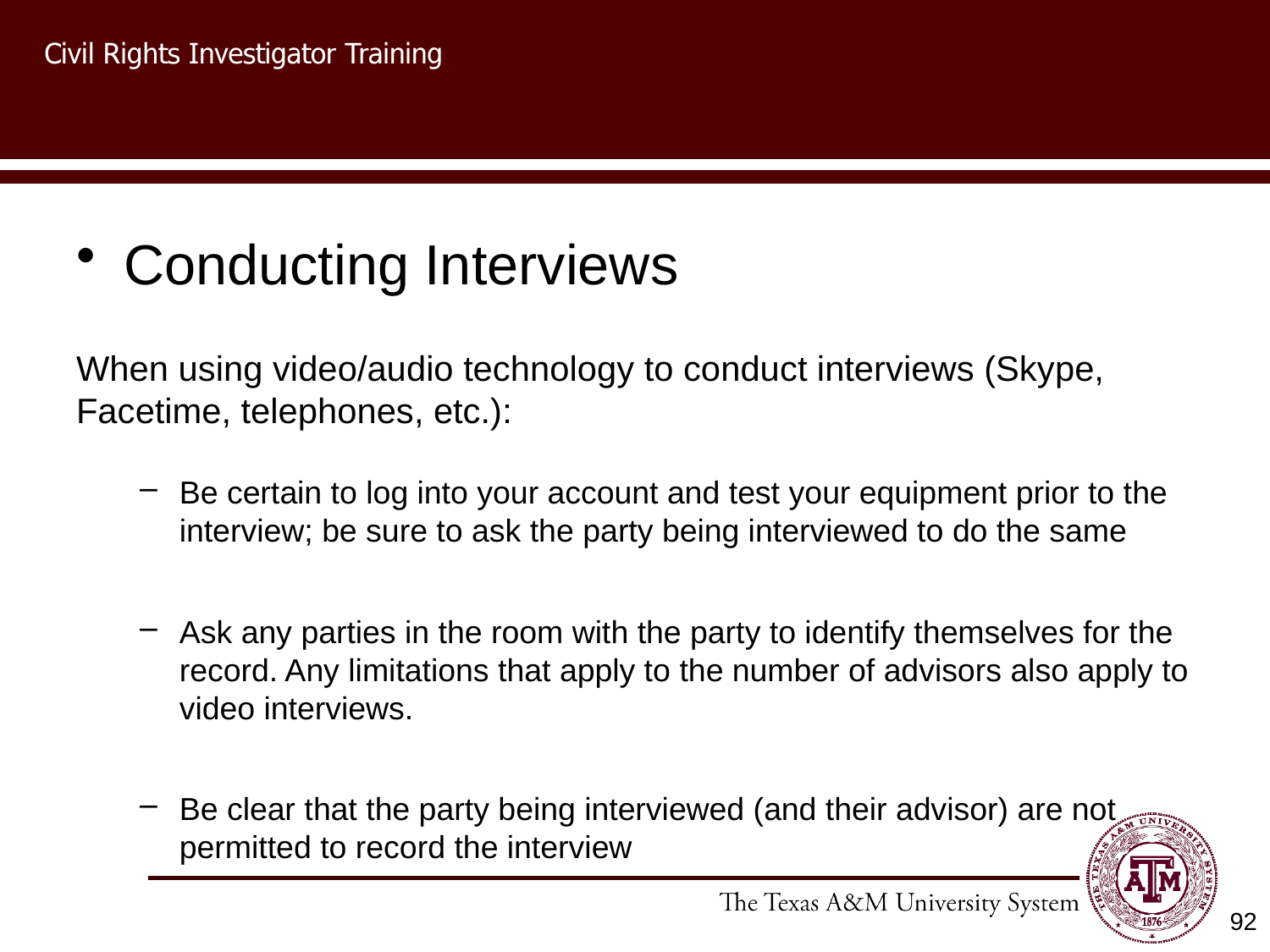

# Civil Rights Investigator Training
Conducting Interviews

When using video/audio technology to conduct interviews (Skype, Facetime, telephones, etc.):

Be certain to log into your account and test your equipment prior to the interview; be sure to ask the party being interviewed to do the same

Ask any parties in the room with the party to identify themselves for the record. Any limitations that apply to the number of advisors also apply to video interviews.

Be clear that the party being interviewed (and their advisor) are not permitted to record the interview

92